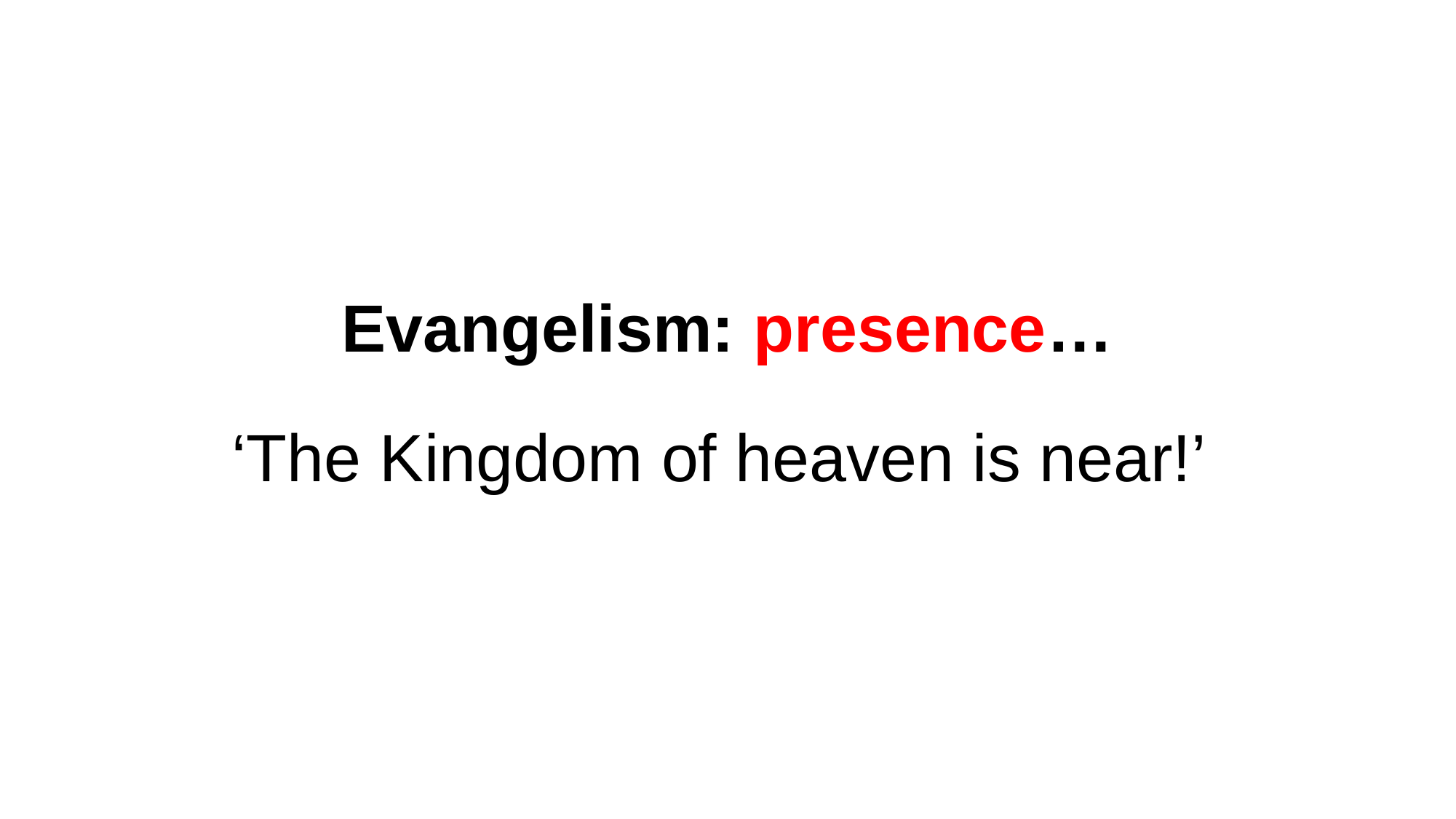

# Evangelism: presence…
‘The Kingdom of heaven is near!’